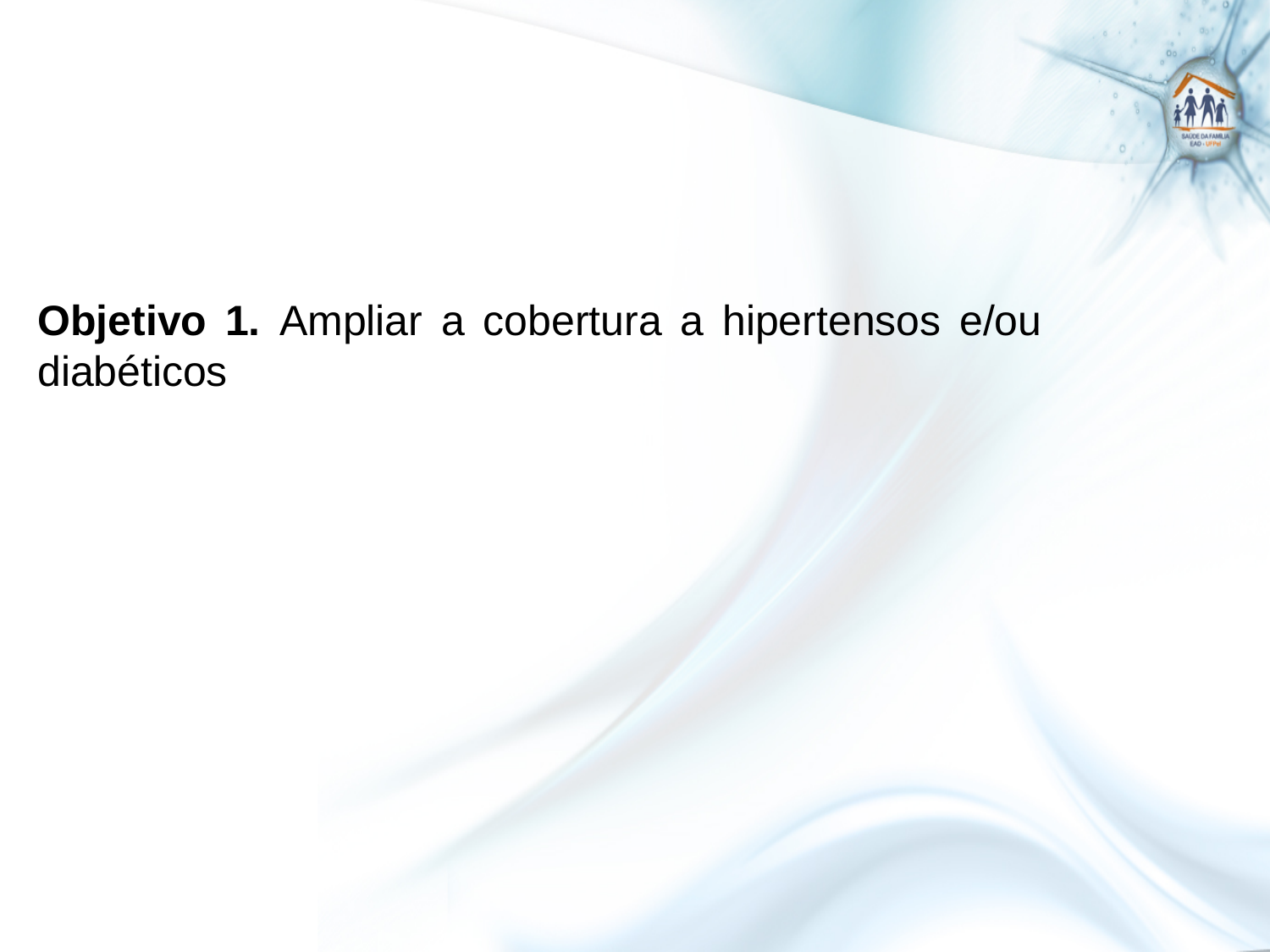

Objetivo 1. Ampliar a cobertura a hipertensos e/ou diabéticos